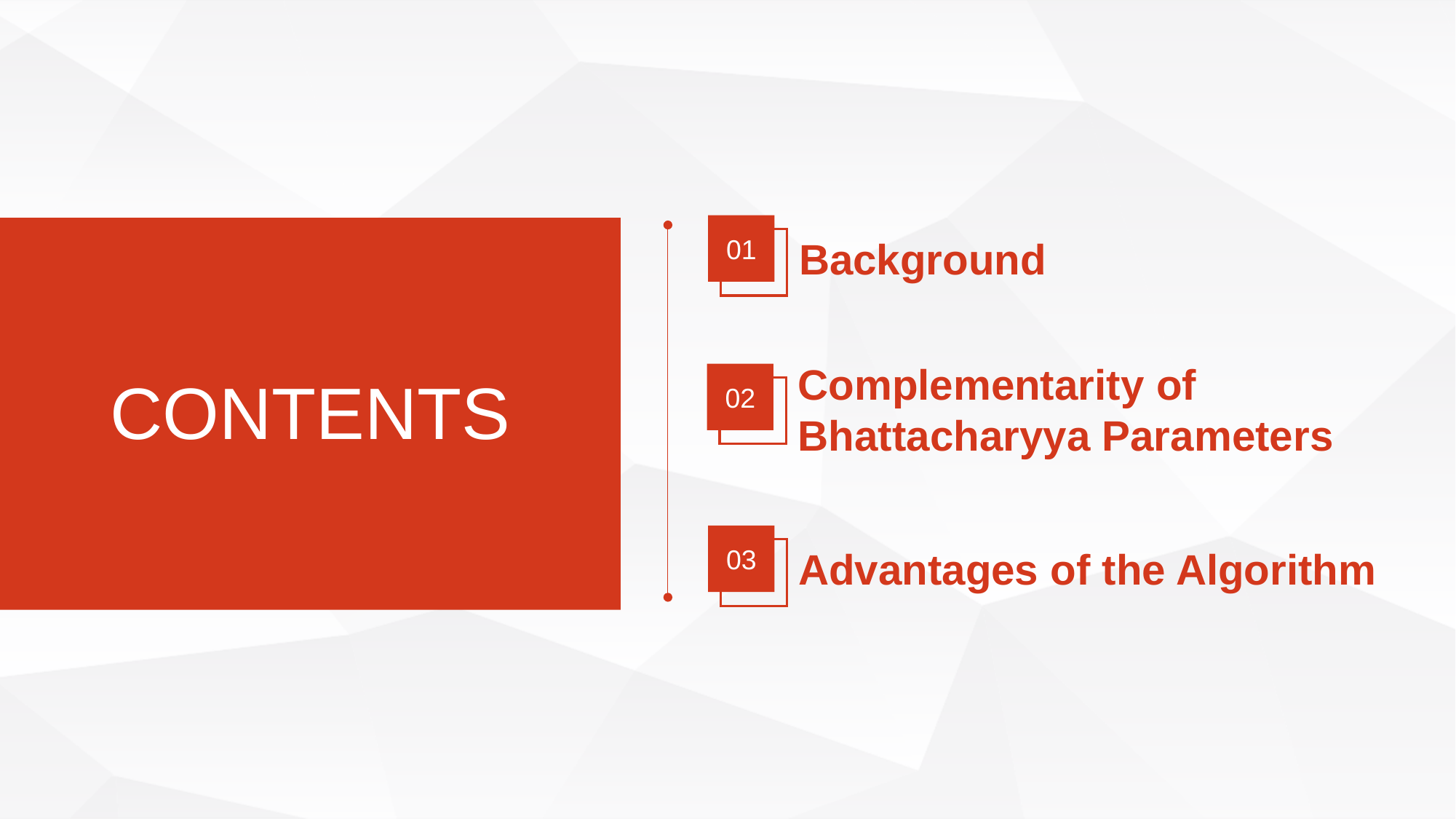

01

Background

Complementarity of Bhattacharyya Parameters
CONTENTS
02

03
Advantages of the Algorithm